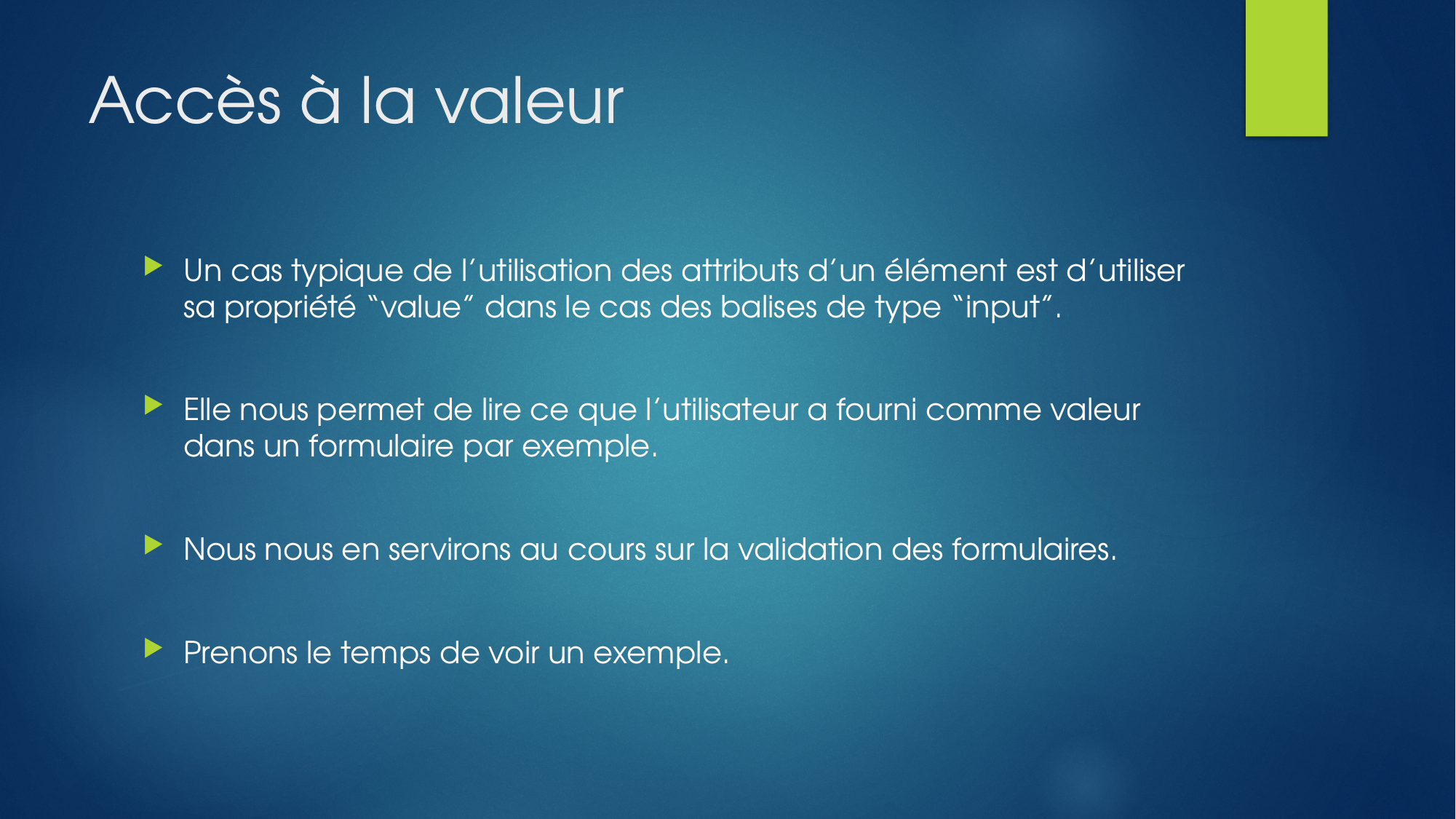

# Accès à la valeur
Un cas typique de l’utilisation des attributs d’un élément est d’utiliser sa propriété “value” dans le cas des balises de type “input”.

Elle nous permet de lire ce que l’utilisateur a fourni comme valeur dans un formulaire par exemple.

Nous nous en servirons au cours sur la validation des formulaires.

Prenons le temps de voir un exemple.